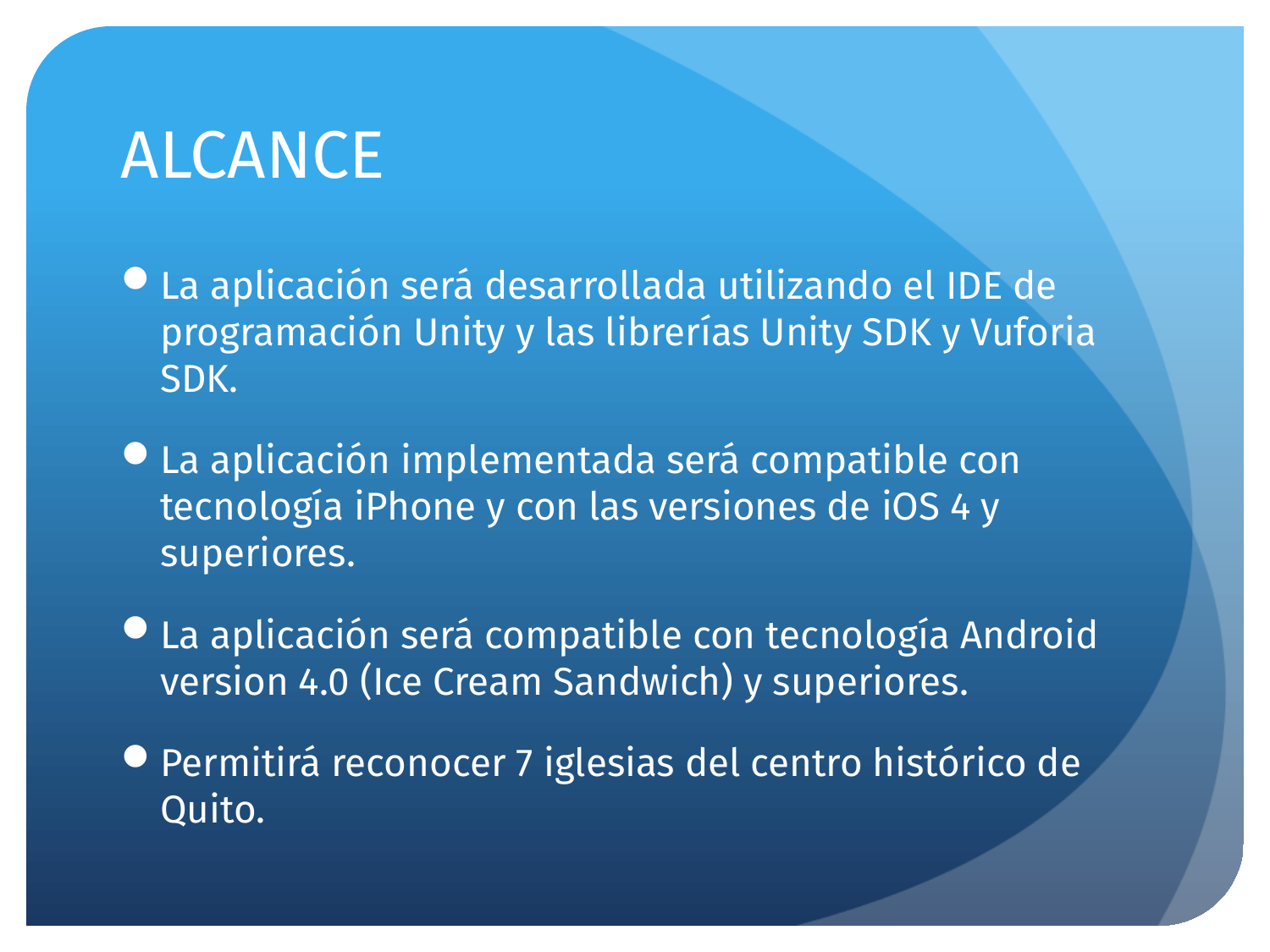

# ALCANCE
La aplicación será desarrollada utilizando el IDE de programación Unity y las librerías Unity SDK y Vuforia SDK.
La aplicación implementada será compatible con tecnología iPhone y con las versiones de iOS 4 y superiores.
La aplicación será compatible con tecnología Android version 4.0 (Ice Cream Sandwich) y superiores.
Permitirá reconocer 7 iglesias del centro histórico de Quito.